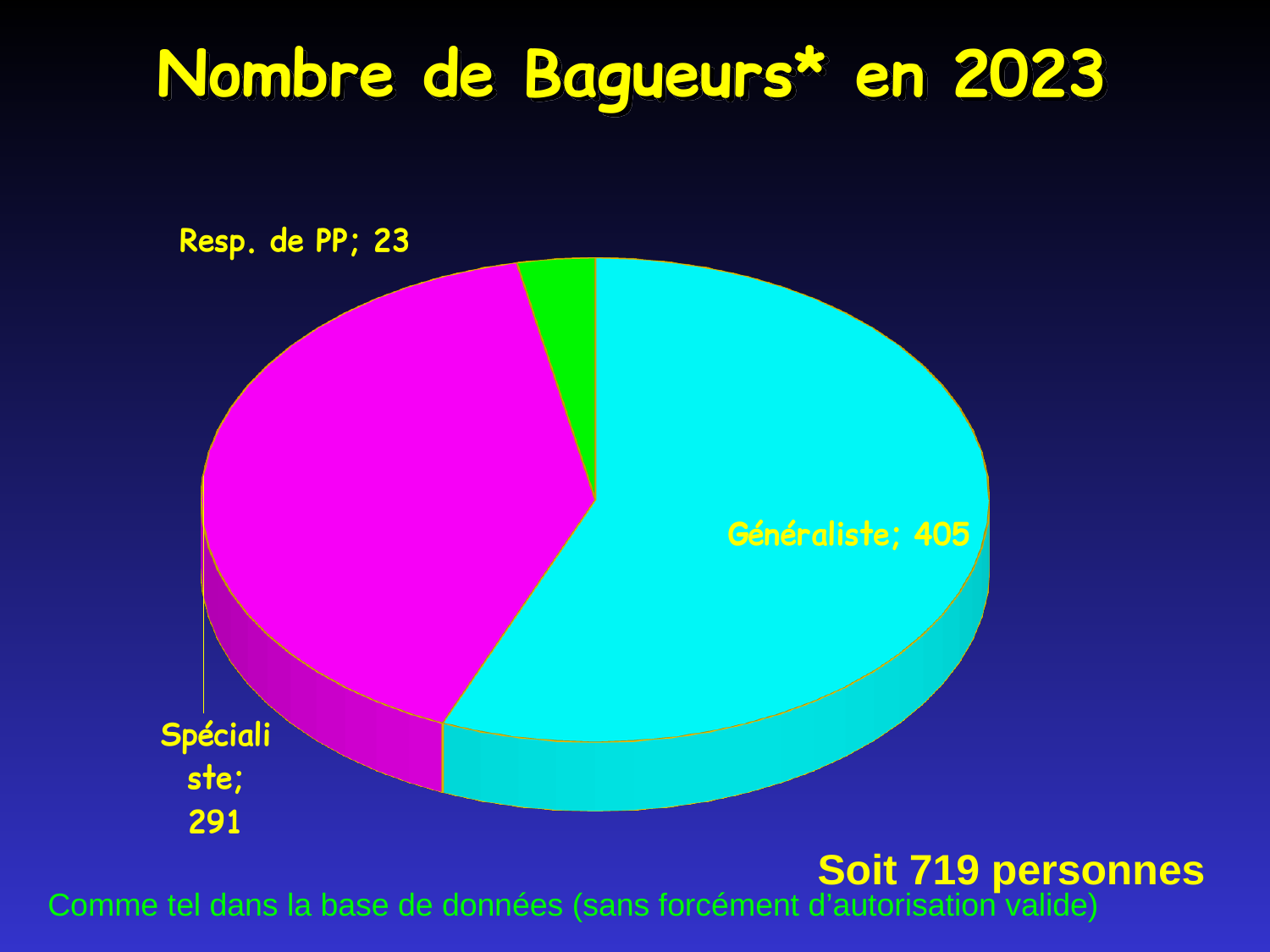

# Nombre de Bagueurs* en 2023

[unsupported chart]

Soit 719 personnes
Comme tel dans la base de données (sans forcément d’autorisation valide)